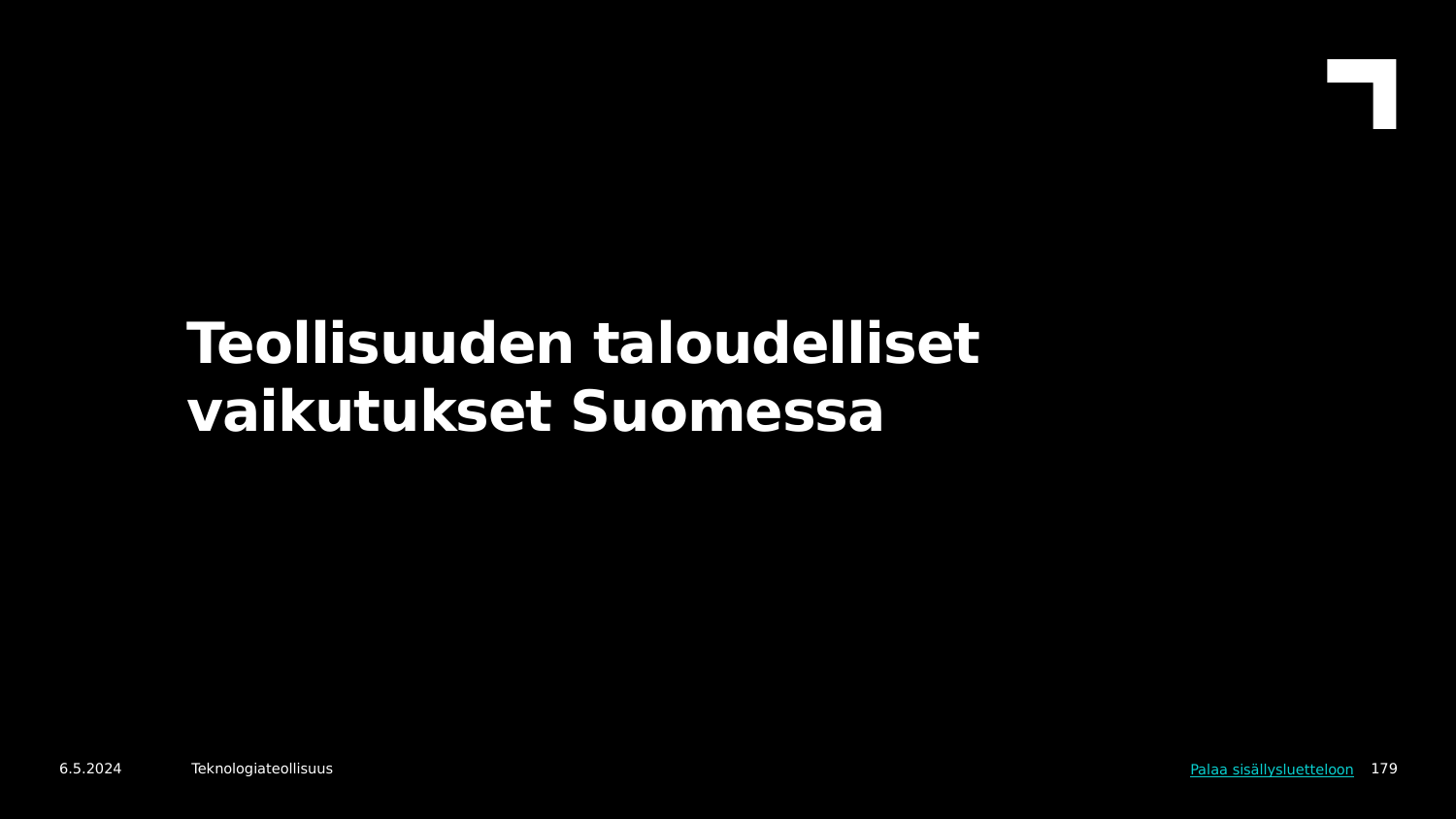

Teollisuuden taloudelliset vaikutukset Suomessa

6.5.2024
Teknologiateollisuus
179
Palaa sisällysluetteloon